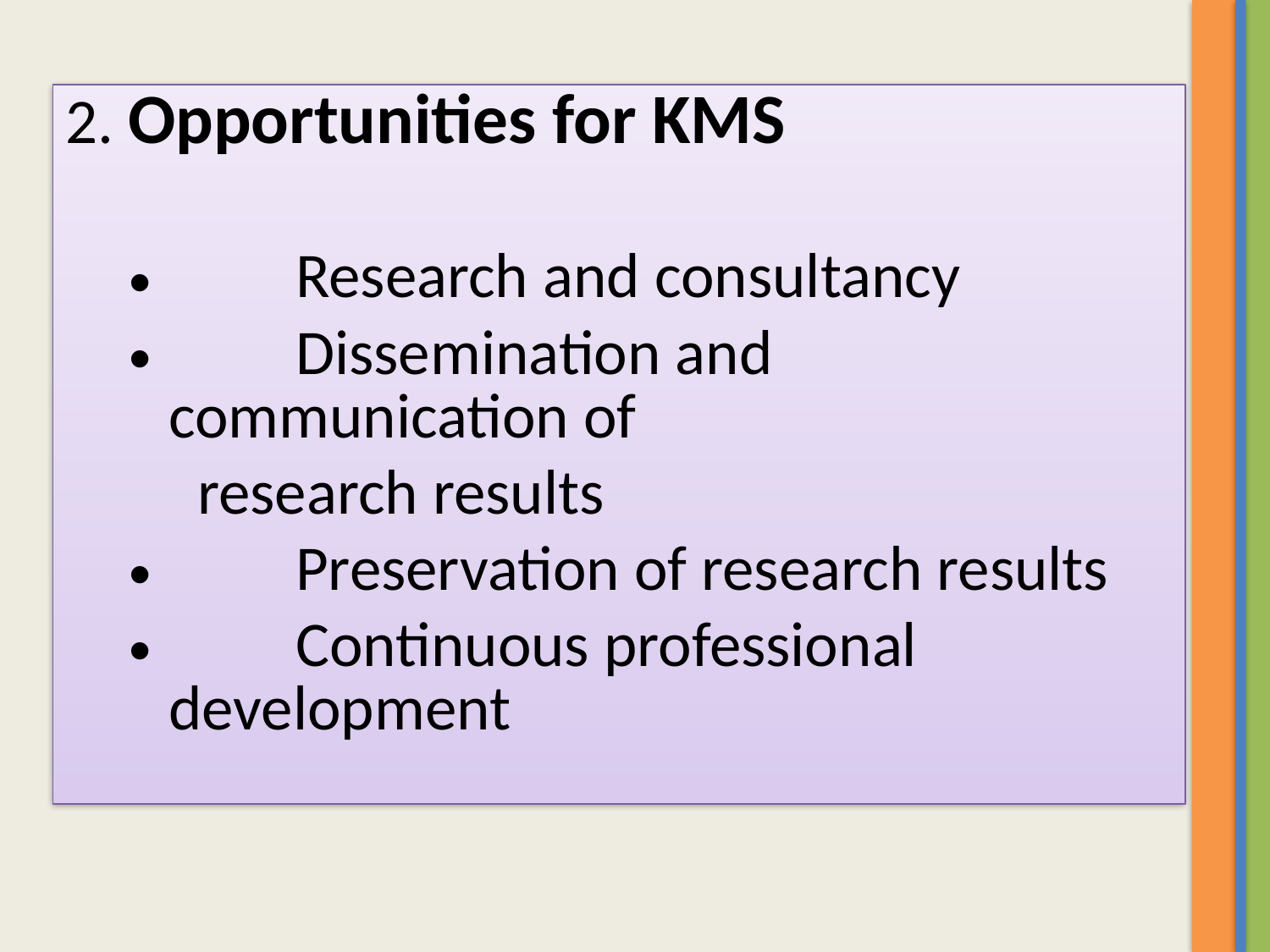

2. Opportunities for KMS

	Research and consultancy
	Dissemination and communication of
  	  research results
	Preservation of research results
	Continuous professional development